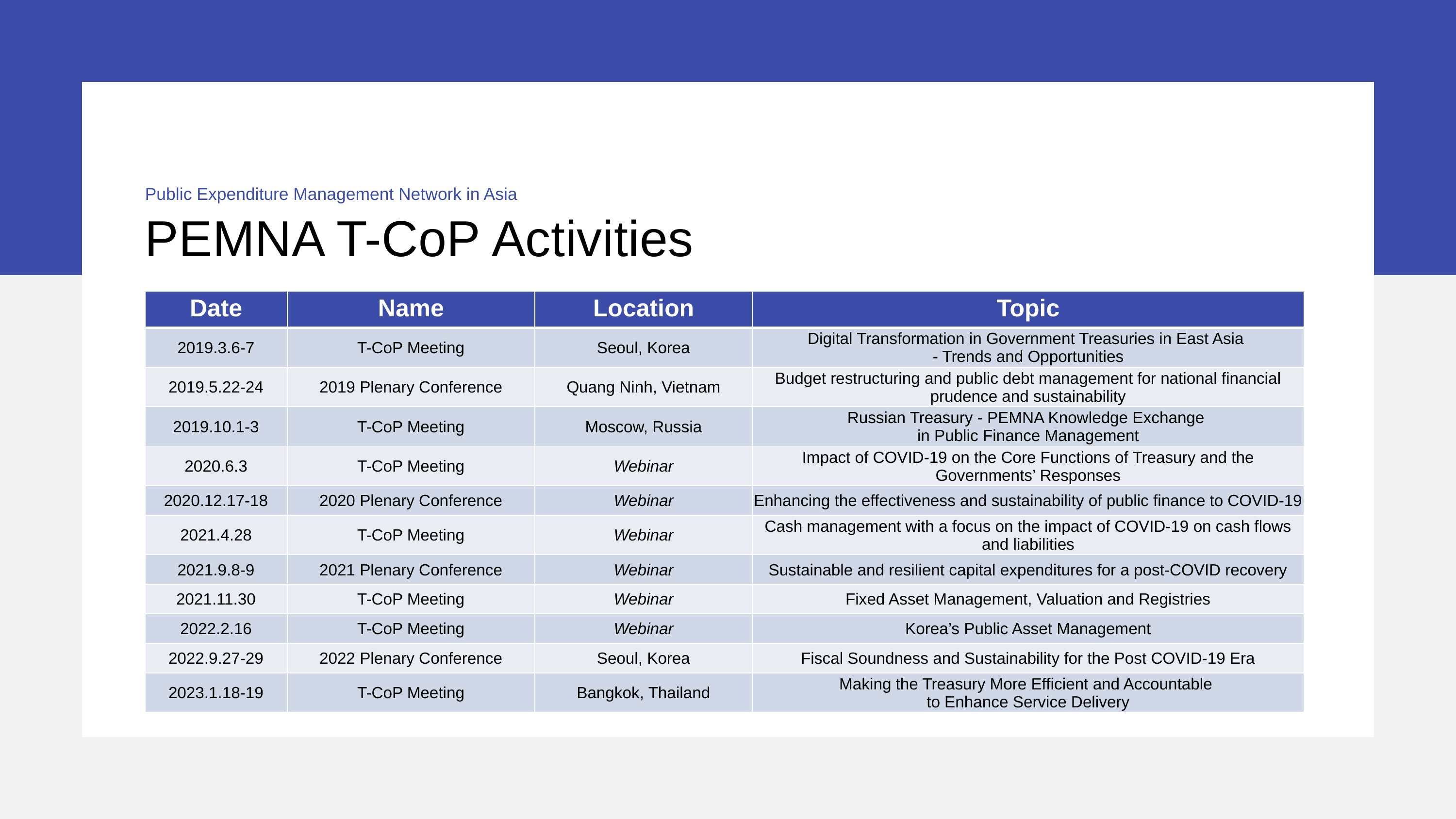

Public Expenditure Management Network in Asia
PEMNA T-CoP Activities
| Date | Name | Location | Topic |
| --- | --- | --- | --- |
| 2019.3.6-7 | T-CoP Meeting | Seoul, Korea | Digital Transformation in Government Treasuries in East Asia - Trends and Opportunities |
| 2019.5.22-24 | 2019 Plenary Conference | Quang Ninh, Vietnam | Budget restructuring and public debt management for national financial prudence and sustainability |
| 2019.10.1-3 | T-CoP Meeting | Moscow, Russia | Russian Treasury - PEMNA Knowledge Exchange in Public Finance Management |
| 2020.6.3 | T-CoP Meeting | Webinar | Impact of COVID-19 on the Core Functions of Treasury and the Governments’ Responses |
| 2020.12.17-18 | 2020 Plenary Conference | Webinar | Enhancing the effectiveness and sustainability of public finance to COVID-19 |
| 2021.4.28 | T-CoP Meeting | Webinar | Cash management with a focus on the impact of COVID-19 on cash flows and liabilities |
| 2021.9.8-9 | 2021 Plenary Conference | Webinar | Sustainable and resilient capital expenditures for a post-COVID recovery |
| 2021.11.30 | T-CoP Meeting | Webinar | Fixed Asset Management, Valuation and Registries |
| 2022.2.16 | T-CoP Meeting | Webinar | Korea’s Public Asset Management |
| 2022.9.27-29 | 2022 Plenary Conference | Seoul, Korea | Fiscal Soundness and Sustainability for the Post COVID-19 Era |
| 2023.1.18-19 | T-CoP Meeting | Bangkok, Thailand | Making the Treasury More Efficient and Accountable to Enhance Service Delivery |